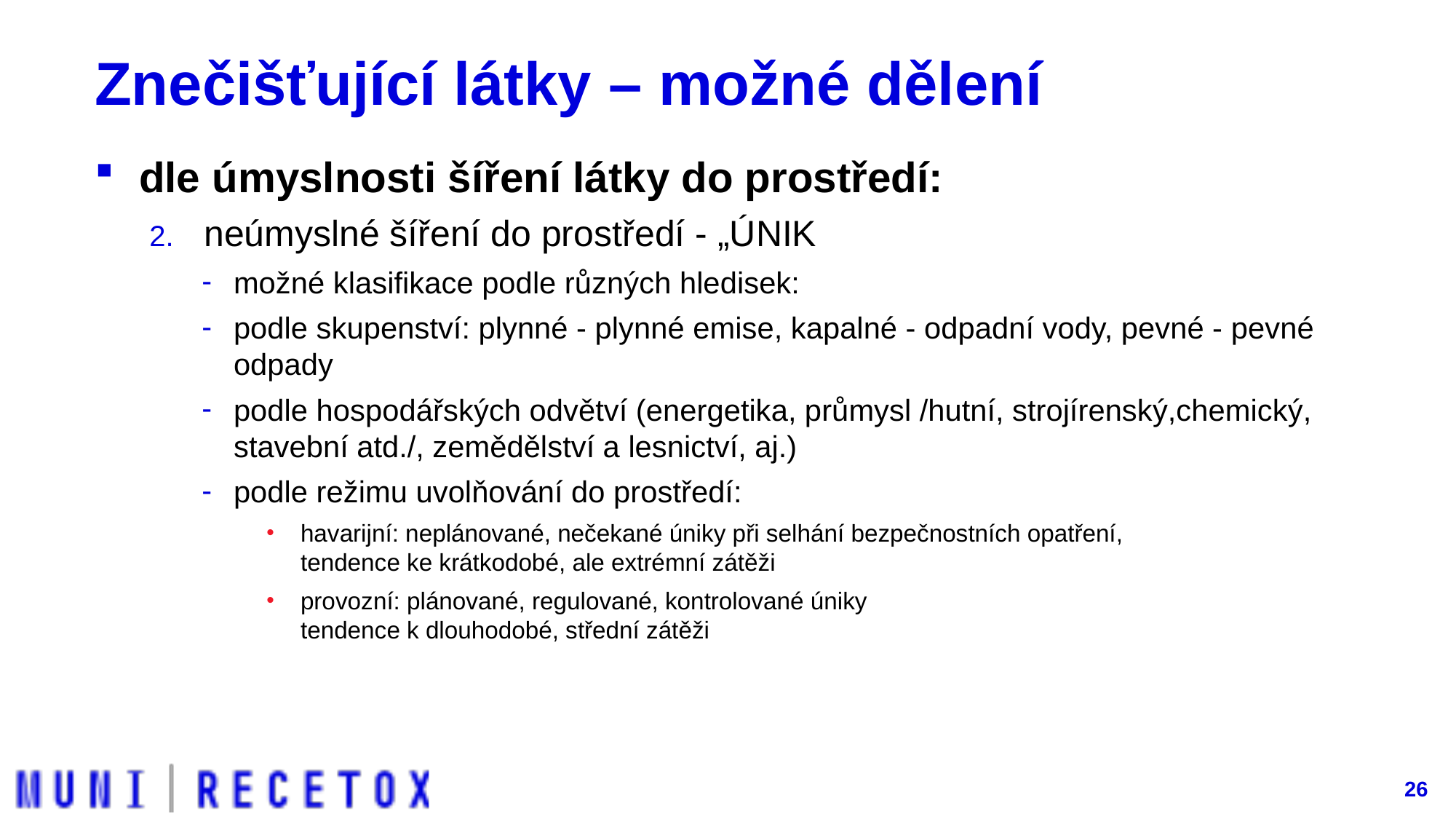

# Znečišťující látky – možné dělení
dle úmyslnosti šíření látky do prostředí:
neúmyslné šíření do prostředí - „ÚNIK
možné klasifikace podle různých hledisek:
podle skupenství: plynné - plynné emise, kapalné - odpadní vody, pevné - pevné odpady
podle hospodářských odvětví (energetika, průmysl /hutní, strojírenský,chemický, stavební atd./, zemědělství a lesnictví, aj.)
podle režimu uvolňování do prostředí:
havarijní: neplánované, nečekané úniky při selhání bezpečnostních opatření,
tendence ke krátkodobé, ale extrémní zátěži
provozní: plánované, regulované, kontrolované úniky
tendence k dlouhodobé, střední zátěži

26